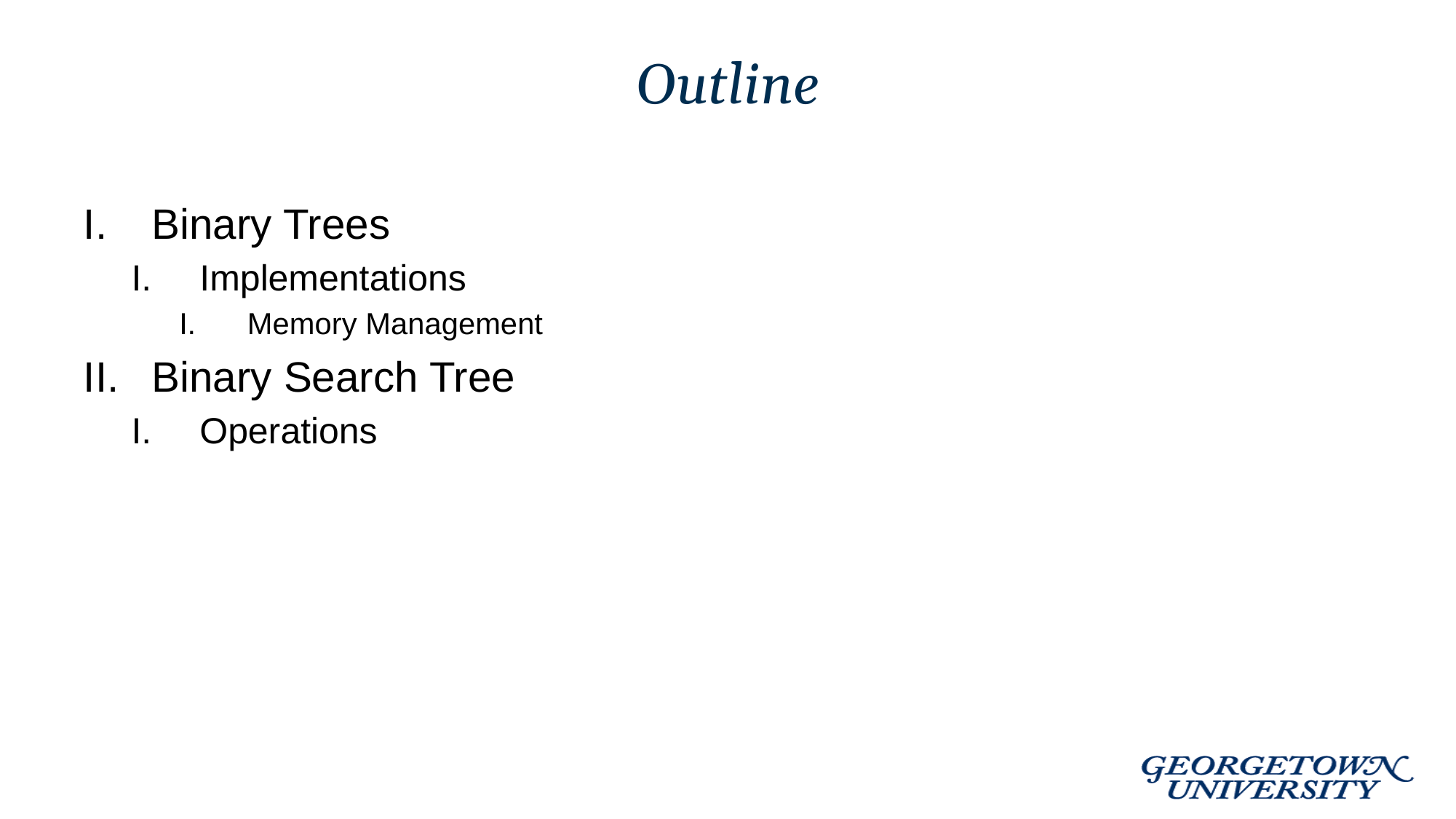

# Outline
Binary Trees
Implementations
Memory Management
Binary Search Tree
Operations